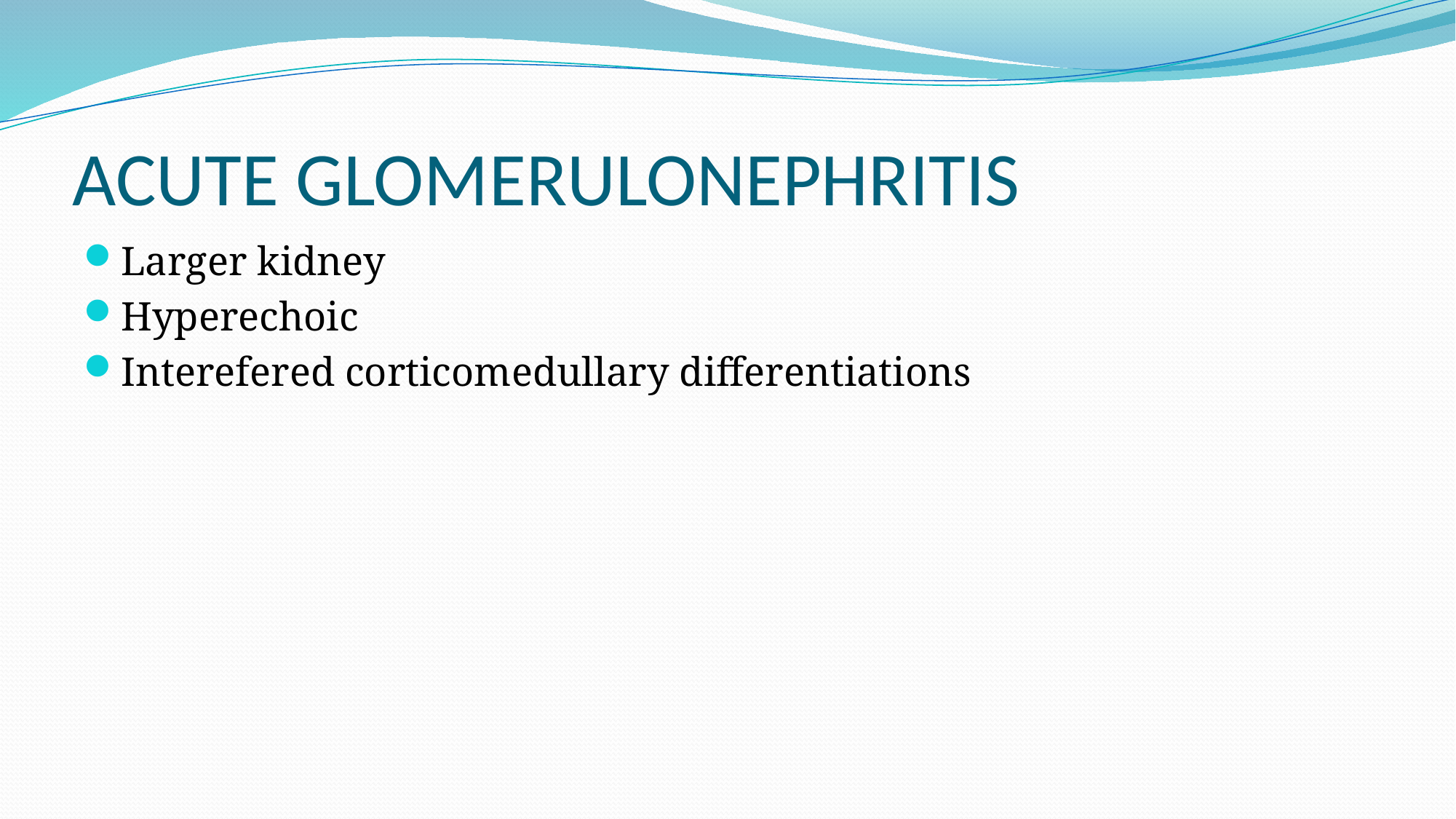

# ACUTE GLOMERULONEPHRITIS
Larger kidney
Hyperechoic
Interefered corticomedullary differentiations